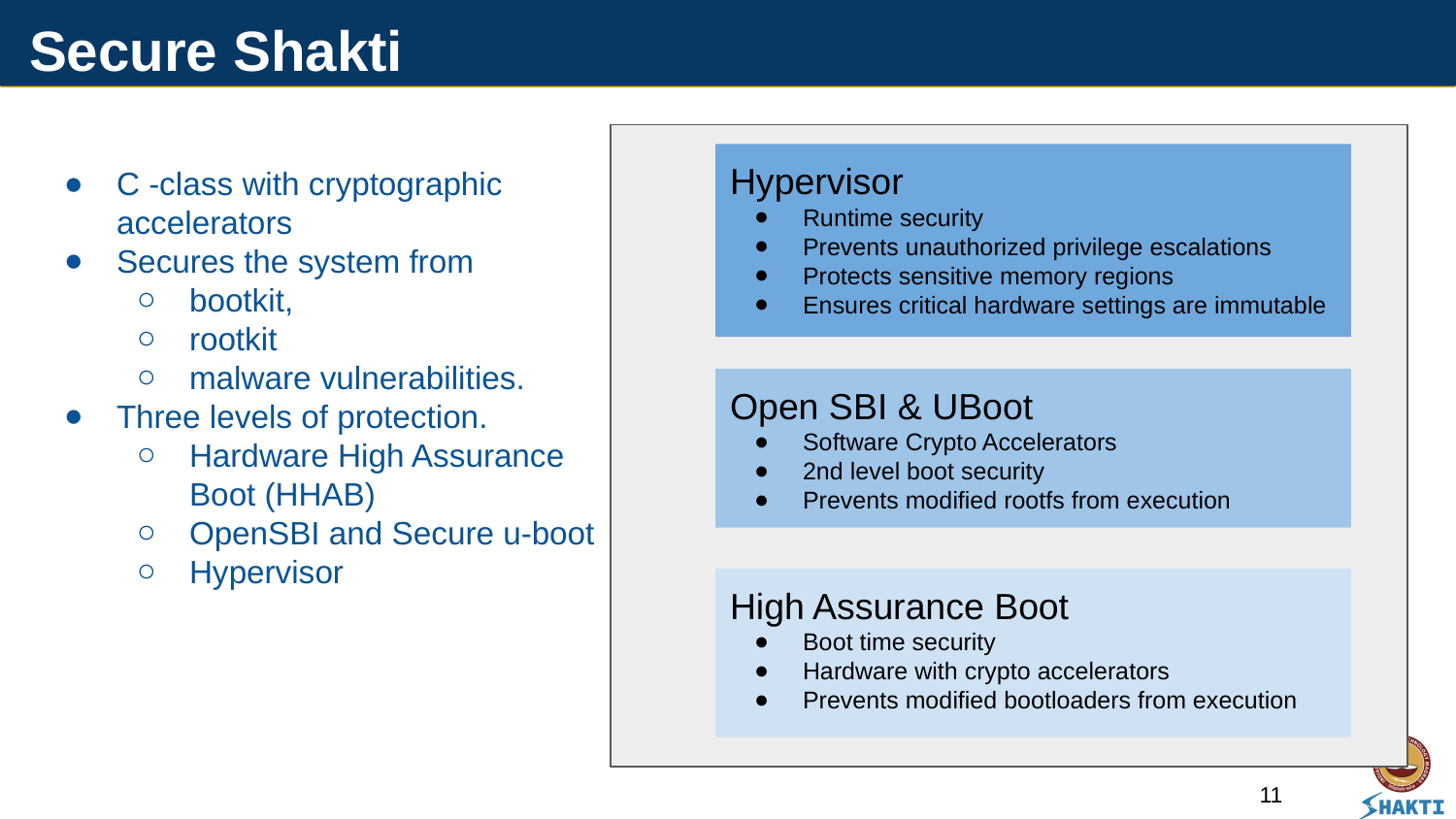

# Secure Shakti

Hypervisor
Runtime security
Prevents unauthorized privilege escalations
Protects sensitive memory regions
Ensures critical hardware settings are immutable
Open SBI & UBoot
Software Crypto Accelerators
2nd level boot security
Prevents modified rootfs from execution
High Assurance Boot
Boot time security
Hardware with crypto accelerators
Prevents modified bootloaders from execution
C -class with cryptographic accelerators
Secures the system from
bootkit,
rootkit
malware vulnerabilities.
Three levels of protection.
Hardware High Assurance Boot (HHAB)
OpenSBI and Secure u-boot
Hypervisor
11